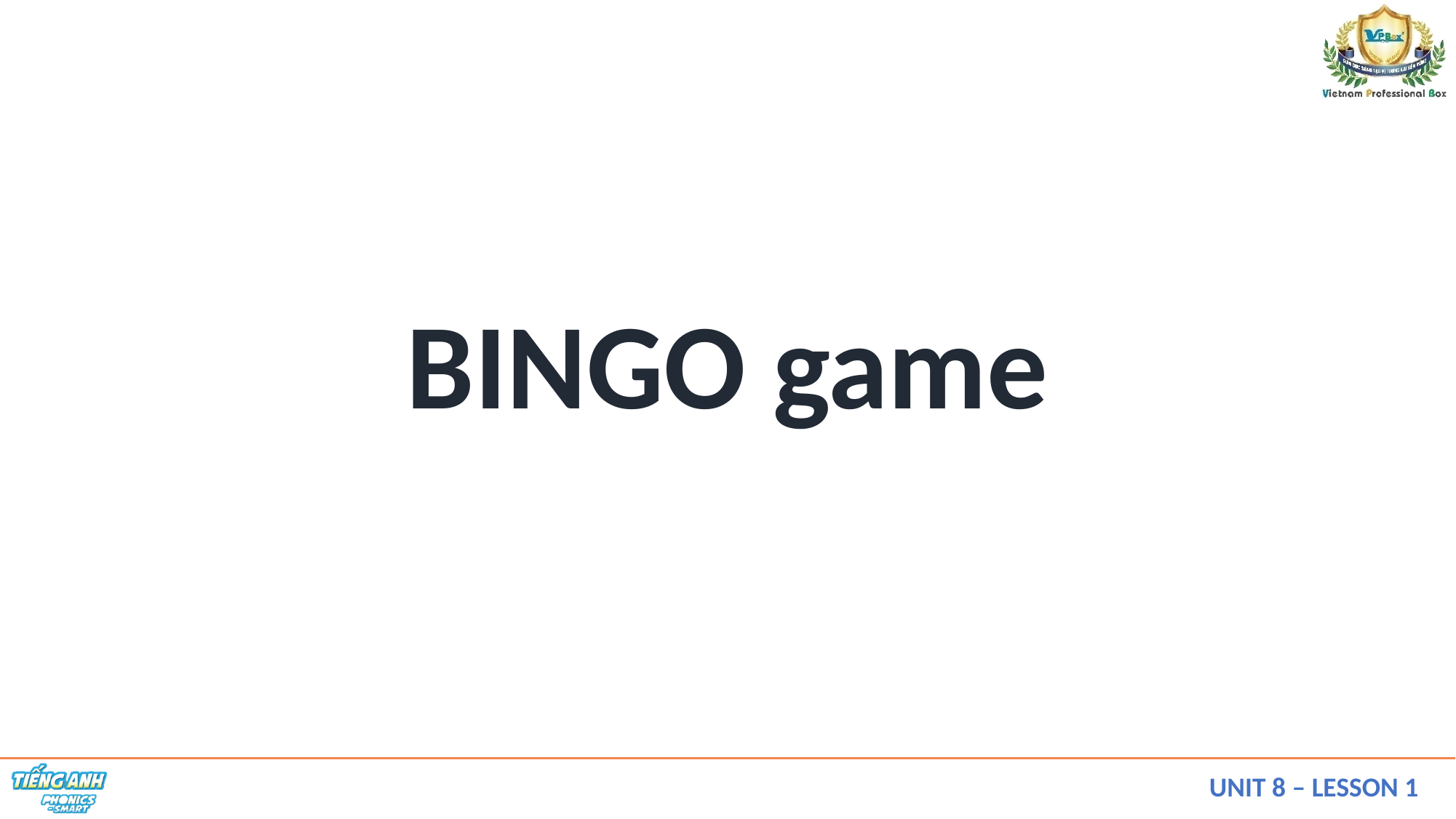

BINGO game
       UNIT 8 – LESSON 1